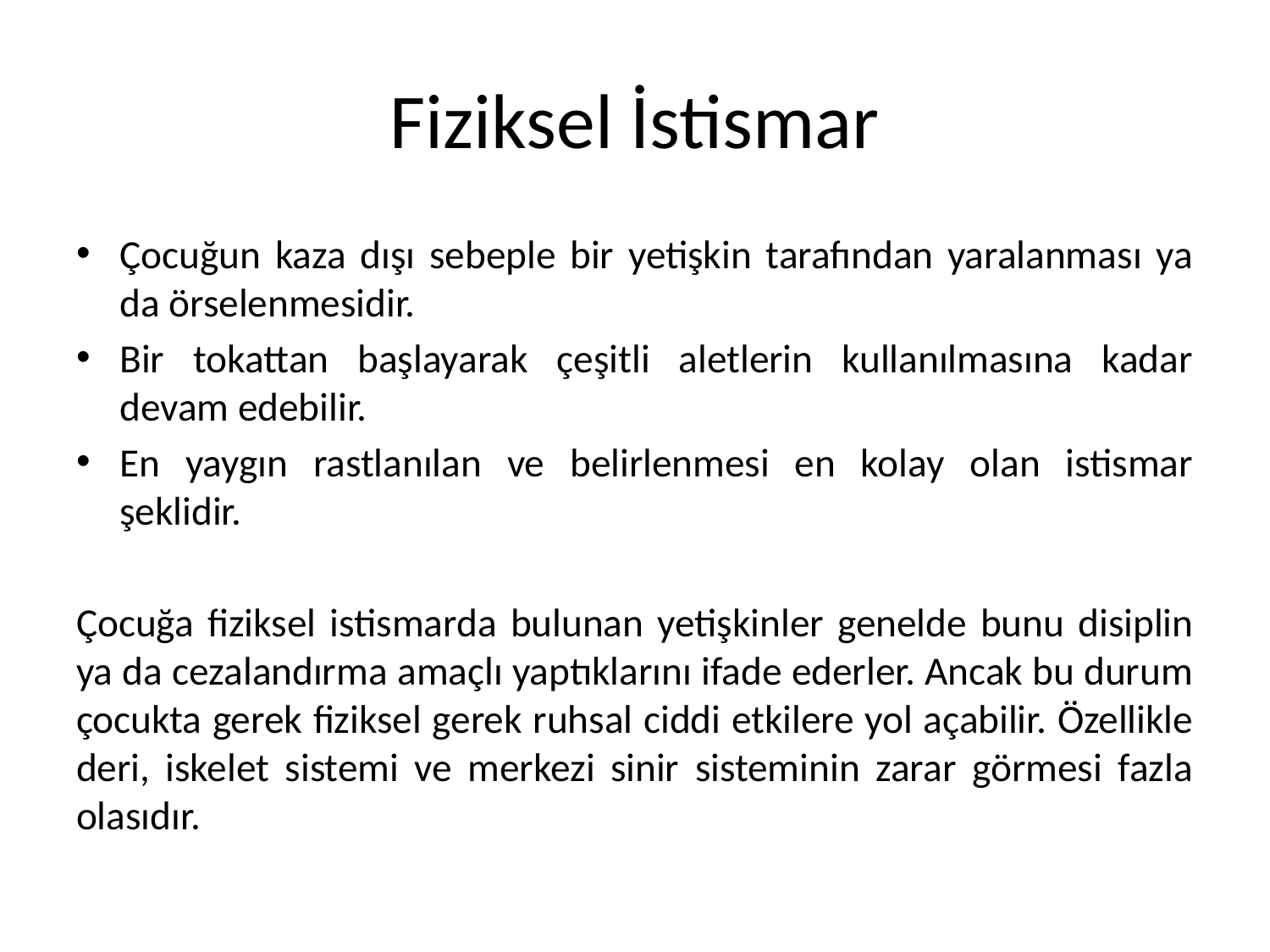

# Fiziksel İstismar
Çocuğun kaza dışı sebeple bir yetişkin tarafından yaralanması ya da örselenmesidir.
Bir tokattan başlayarak çeşitli aletlerin kullanılmasına kadar devam edebilir.
En yaygın rastlanılan ve belirlenmesi en kolay olan istismar şeklidir.

Çocuğa fiziksel istismarda bulunan yetişkinler genelde bunu disiplin ya da cezalandırma amaçlı yaptıklarını ifade ederler. Ancak bu durum çocukta gerek fiziksel gerek ruhsal ciddi etkilere yol açabilir. Özellikle deri, iskelet sistemi ve merkezi sinir sisteminin zarar görmesi fazla olasıdır.